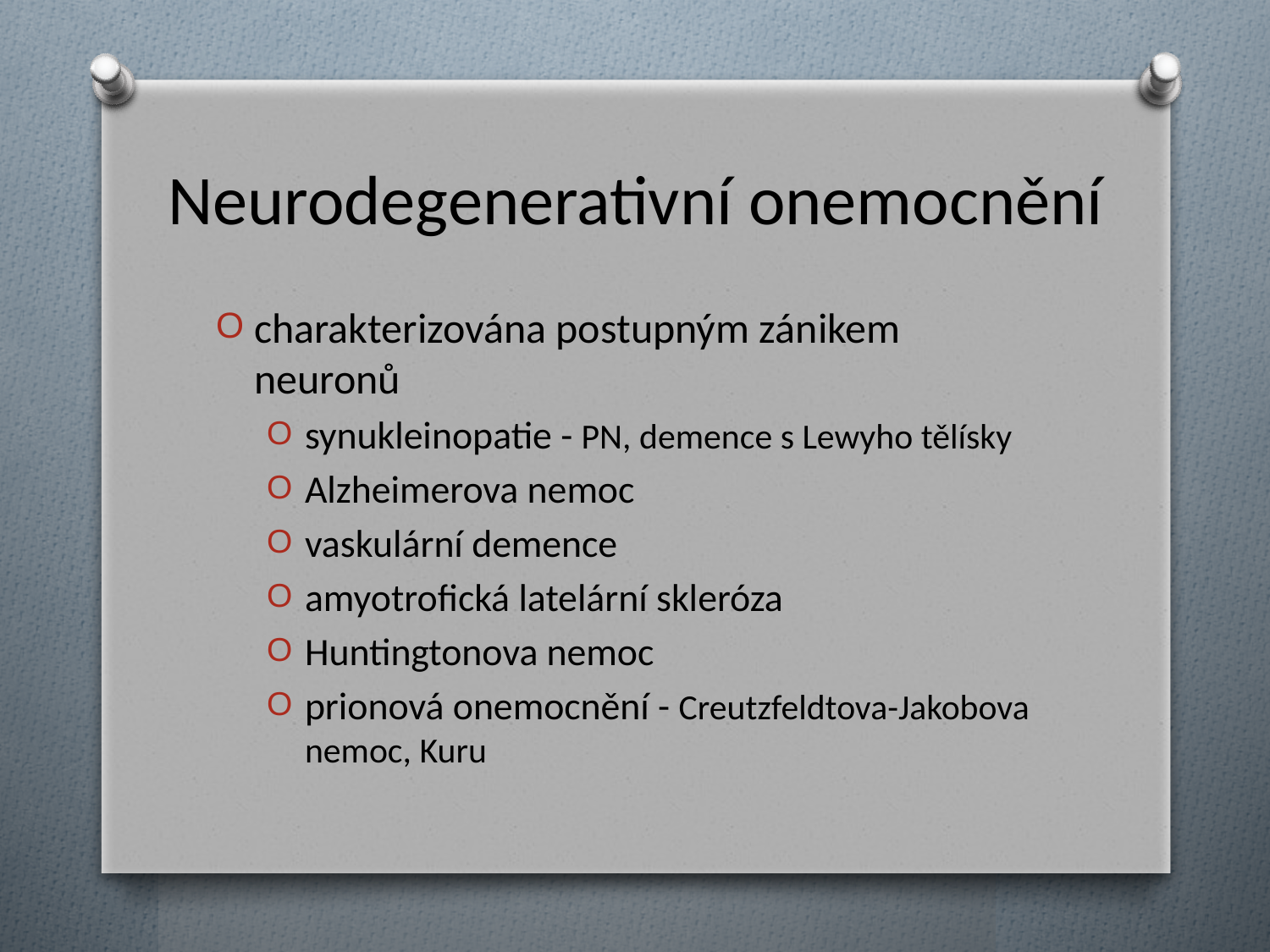

# Neurodegenerativní onemocnění
charakterizována postupným zánikem neuronů
synukleinopatie - PN, demence s Lewyho tělísky
Alzheimerova nemoc
vaskulární demence
amyotrofická latelární skleróza
Huntingtonova nemoc
prionová onemocnění - Creutzfeldtova-Jakobova nemoc, Kuru